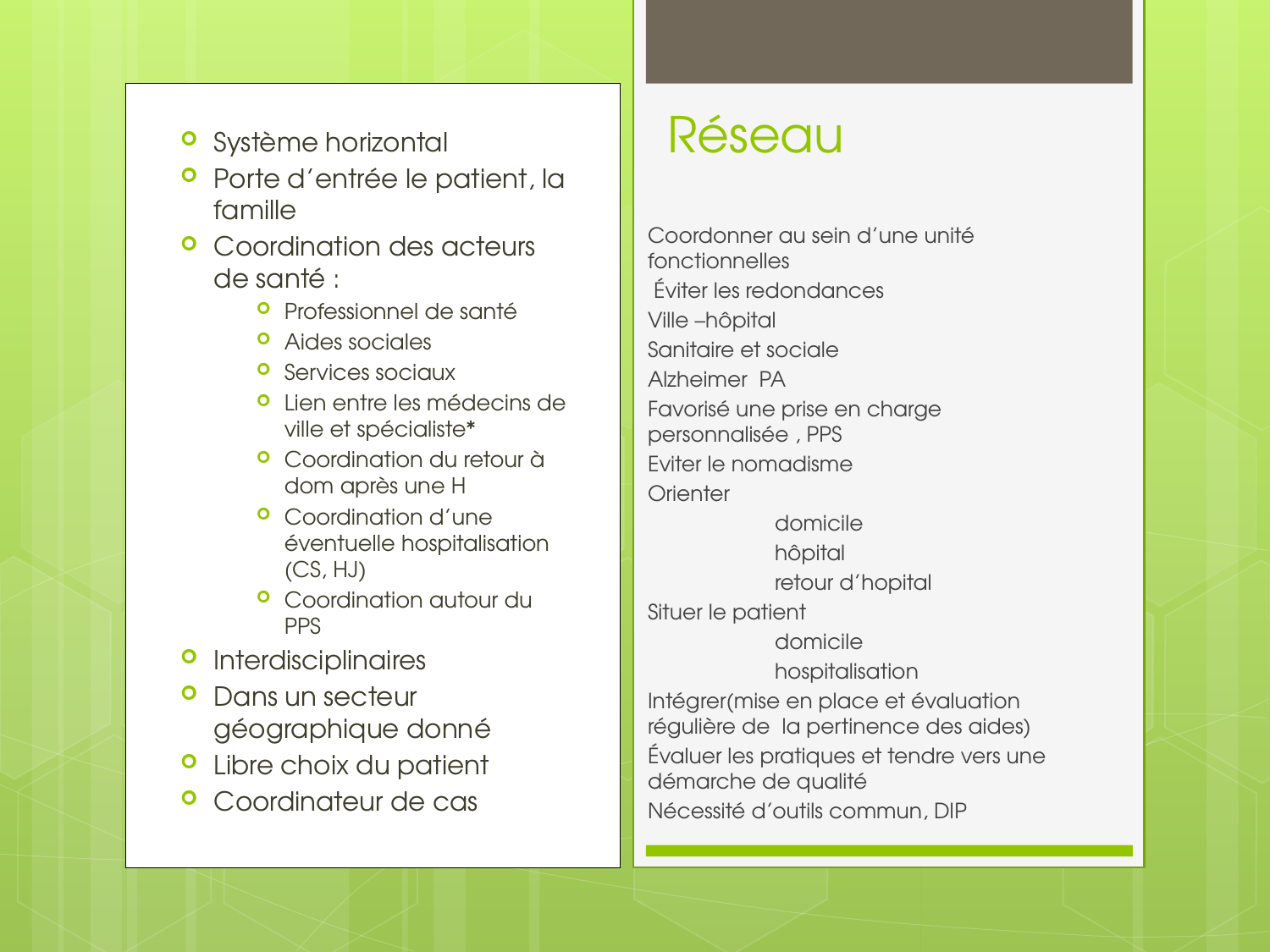

# Réseau
Système horizontal
Porte d’entrée le patient, la famille
Coordination des acteurs de santé :
Professionnel de santé
Aides sociales
Services sociaux
Lien entre les médecins de ville et spécialiste*
Coordination du retour à dom après une H
Coordination d’une éventuelle hospitalisation  (CS, HJ)
Coordination autour du PPS
Interdisciplinaires
Dans un secteur géographique donné
Libre choix du patient
Coordinateur de cas

Coordonner au sein d’une unité fonctionnelles
 Éviter les redondances
Ville –hôpital
Sanitaire et sociale
Alzheimer  PA
Favorisé une prise en charge personnalisée , PPS
Eviter le nomadisme
Orienter
	domicile
	hôpital
	retour d’hopital
Situer le patient
	domicile
	hospitalisation
Intégrer(mise en place et évaluation régulière de  la pertinence des aides)
Évaluer les pratiques et tendre vers une démarche de qualité
Nécessité d’outils commun, DIP